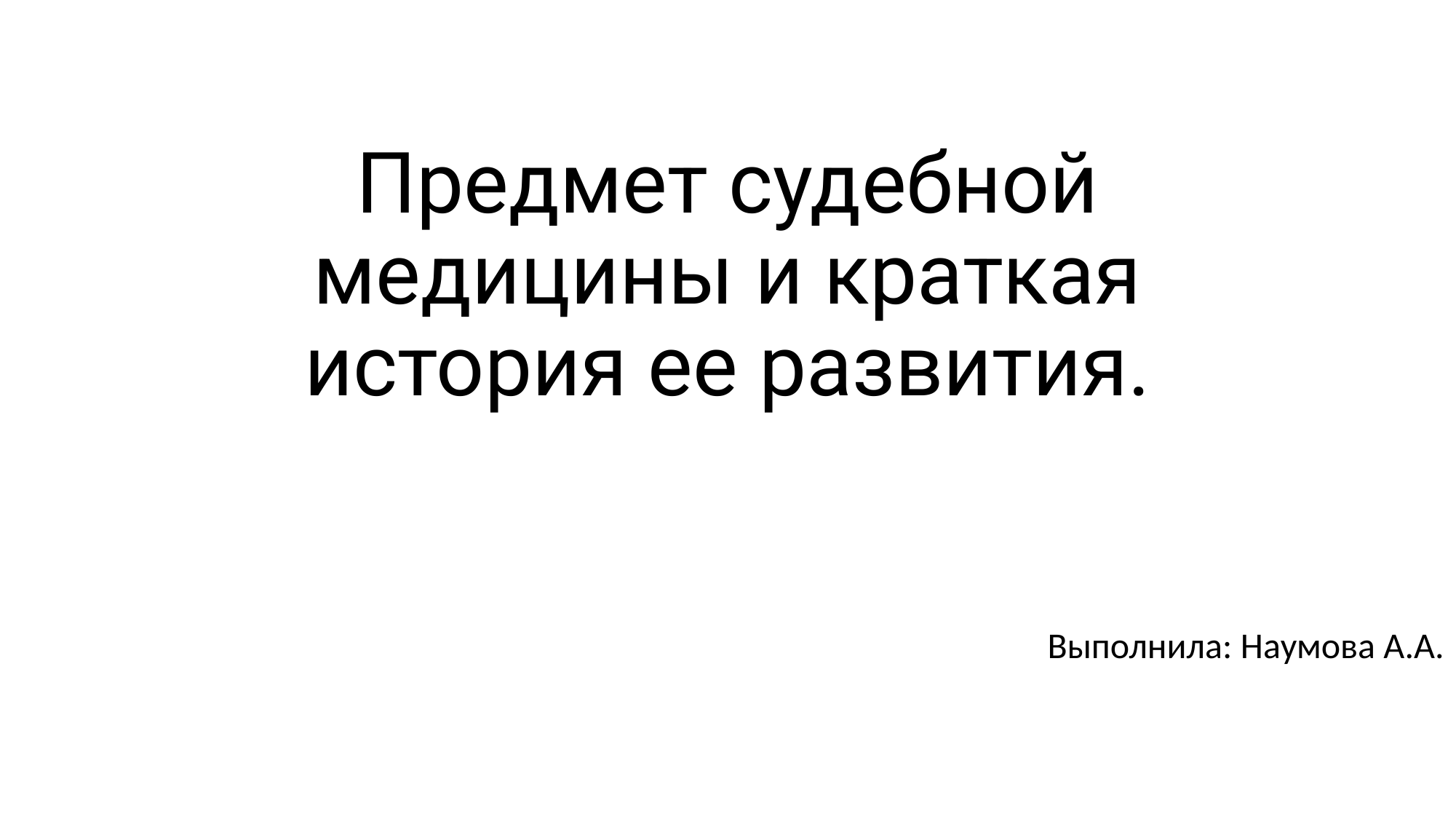

# Предмет судебной медицины и краткая история ее развития.
Выполнила: Наумова А.А.